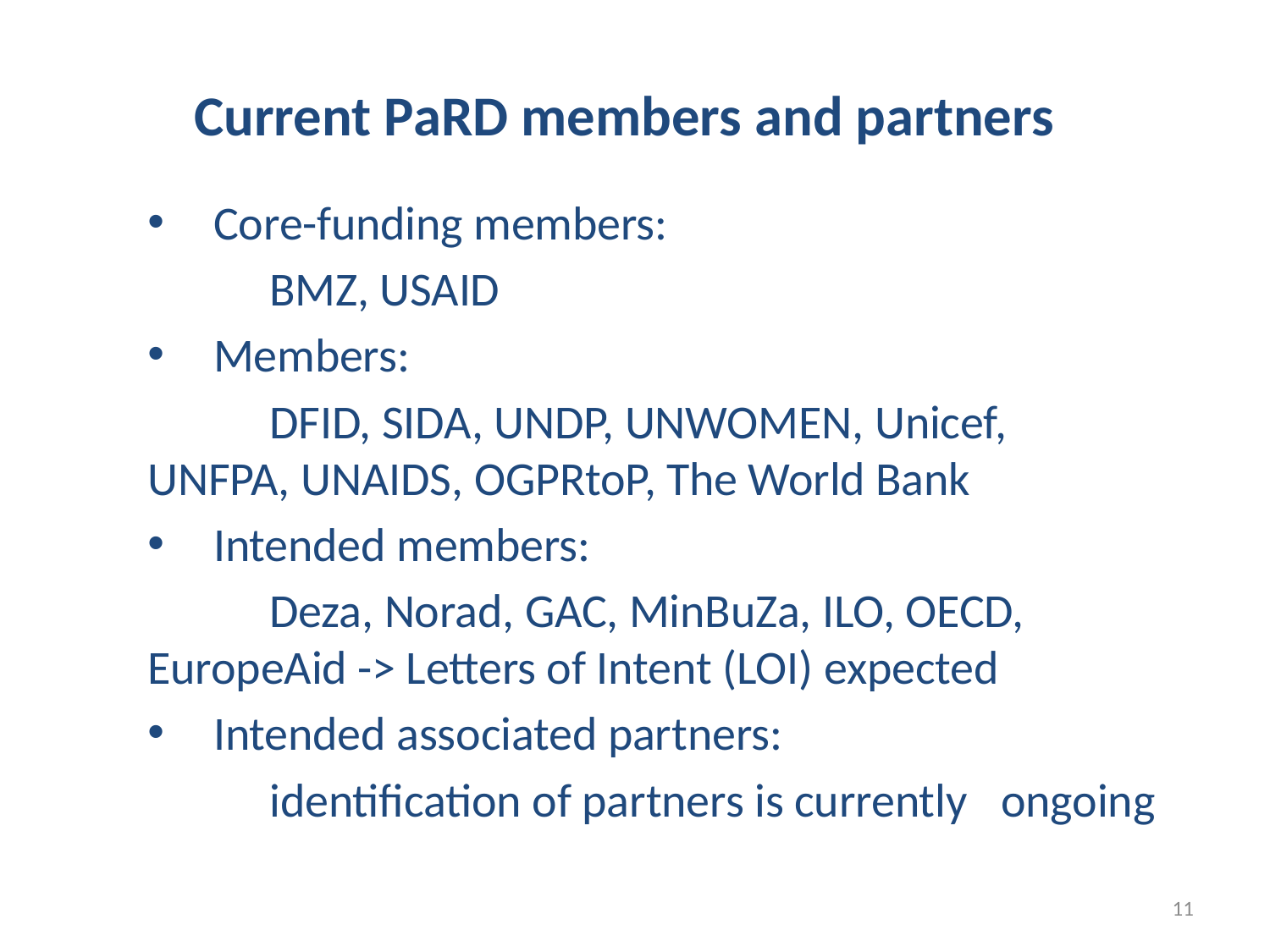

# Current PaRD members and partners
Core-funding members:
	BMZ, USAID
Members:
	DFID, SIDA, UNDP, UNWOMEN, Unicef, 	UNFPA, UNAIDS, OGPRtoP, The World Bank
Intended members:
	Deza, Norad, GAC, MinBuZa, ILO, OECD, 	EuropeAid -> Letters of Intent (LOI) expected
Intended associated partners:
	identification of partners is currently 	ongoing

11